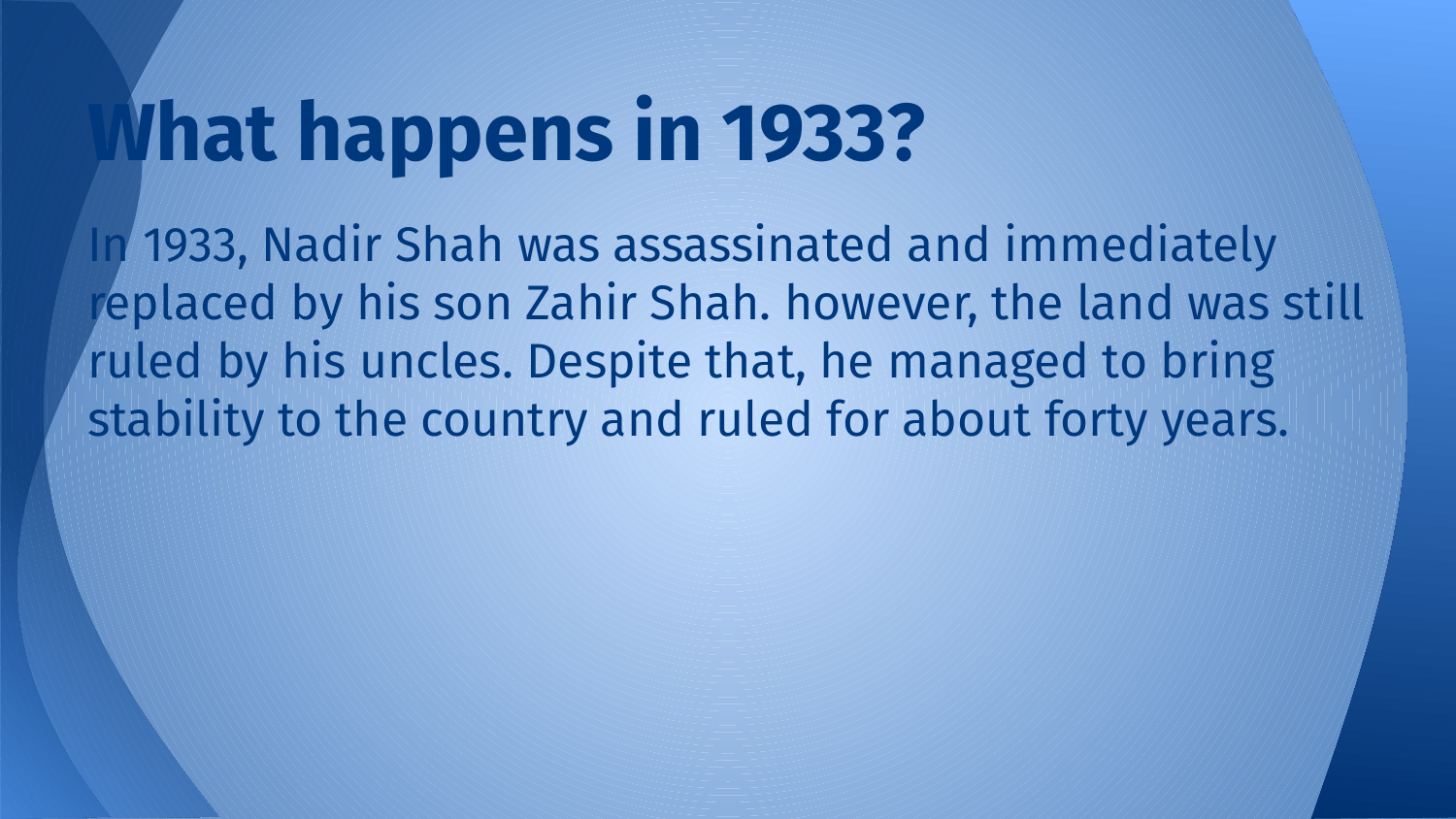

# What happens in 1933?
In 1933, Nadir Shah was assassinated and immediately replaced by his son Zahir Shah. however, the land was still ruled by his uncles. Despite that, he managed to bring stability to the country and ruled for about forty years.